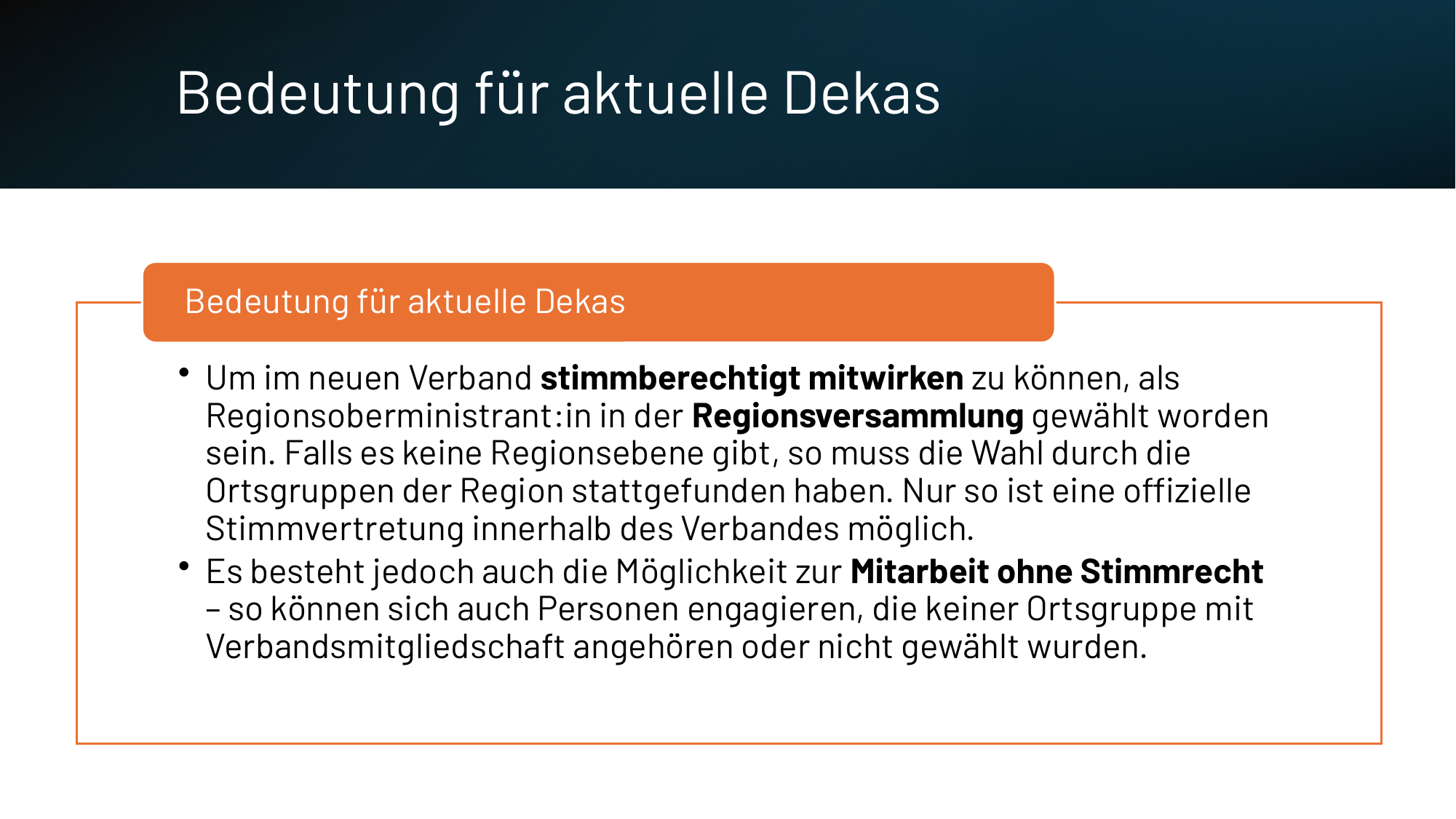

# Bedeutung für aktuelle Dekas
Um im neuen Verband stimmberechtigt mitwirken zu können, als Regionsoberministrant:in in der Regionsversammlung gewählt worden sein. Falls es keine Regionsebene gibt, so muss die Wahl durch die Ortsgruppen der Region stattgefunden haben. Nur so ist eine offizielle Stimmvertretung innerhalb des Verbandes möglich.
Es besteht jedoch auch die Möglichkeit zur Mitarbeit ohne Stimmrecht – so können sich auch Personen engagieren, die keiner Ortsgruppe mit Verbandsmitgliedschaft angehören oder nicht gewählt wurden.

Bedeutung für aktuelle Dekas